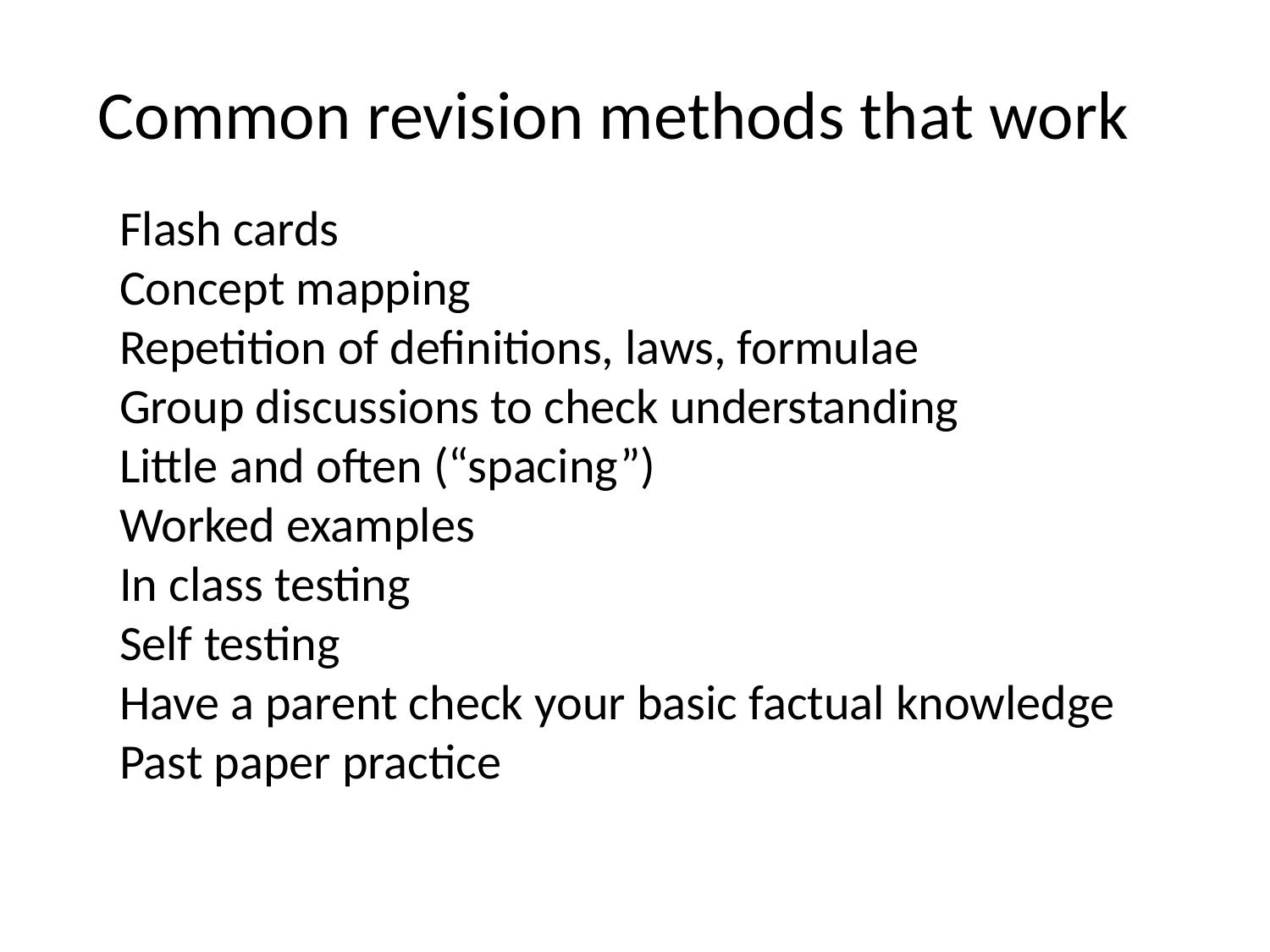

# Common revision methods that work
Flash cards
Concept mapping
Repetition of definitions, laws, formulae
Group discussions to check understanding
Little and often (“spacing”)
Worked examples
In class testing
Self testing
Have a parent check your basic factual knowledge
Past paper practice
http://www.theconfidentteacher.com/2013/04/effective-revision-strategies/